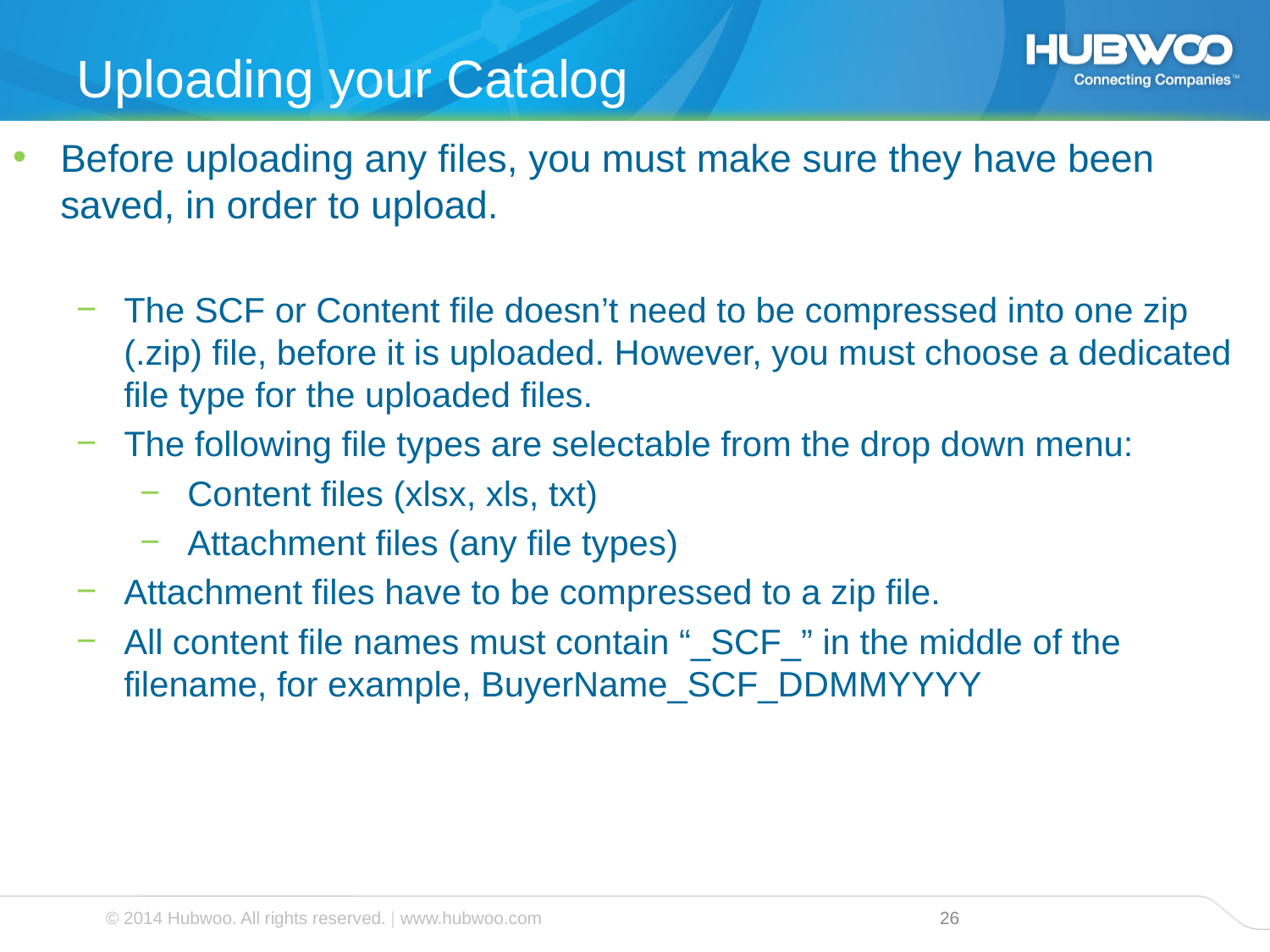

# Uploading your Catalog

Before uploading any files, you must make sure they have been saved, in order to upload.

The SCF or Content file doesn’t need to be compressed into one zip (.zip) file, before it is uploaded. However, you must choose a dedicated file type for the uploaded files.
The following file types are selectable from the drop down menu:
Content files (xlsx, xls, txt)
Attachment files (any file types)
Attachment files have to be compressed to a zip file.
All content file names must contain “_SCF_” in the middle of the filename, for example, BuyerName_SCF_DDMMYYYY